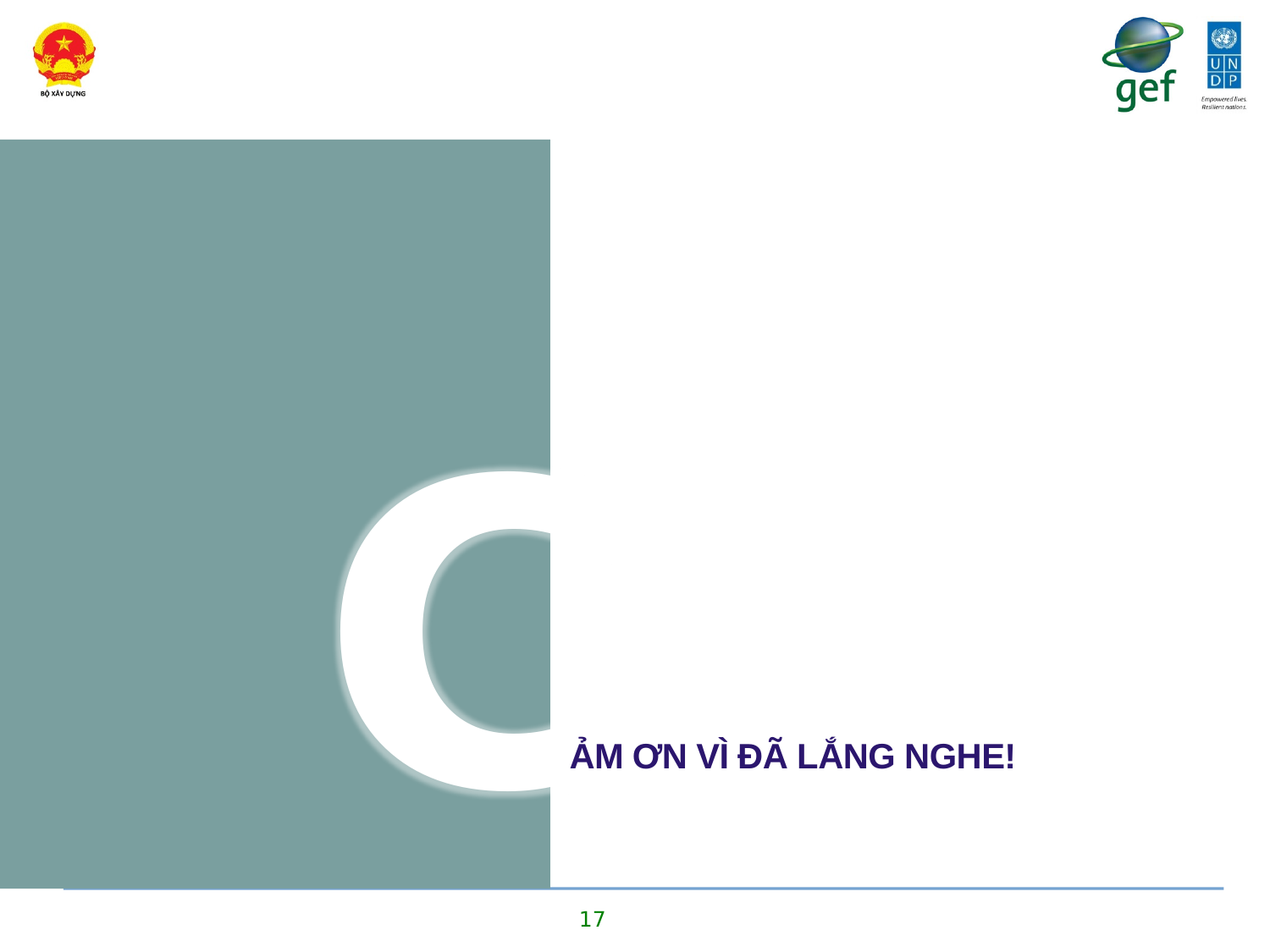

C
ẢM ƠN VÌ ĐÃ LẮNG NGHE!
17